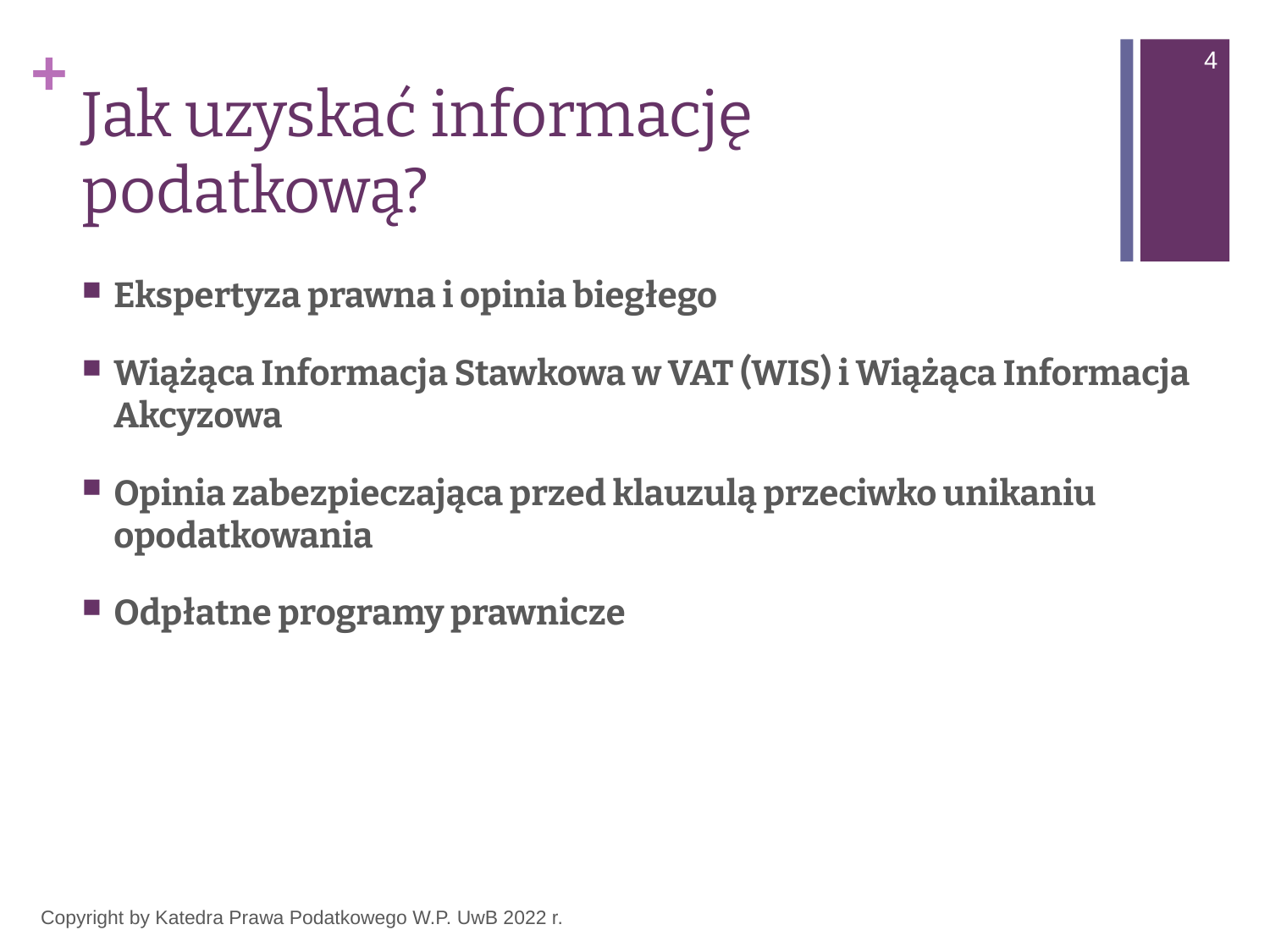

4
# Jak uzyskać informację podatkową?
Ekspertyza prawna i opinia biegłego
Wiążąca Informacja Stawkowa w VAT (WIS) i Wiążąca Informacja Akcyzowa
Opinia zabezpieczająca przed klauzulą przeciwko unikaniu opodatkowania
Odpłatne programy prawnicze

Copyright by Katedra Prawa Podatkowego W.P. UwB 2022 r.